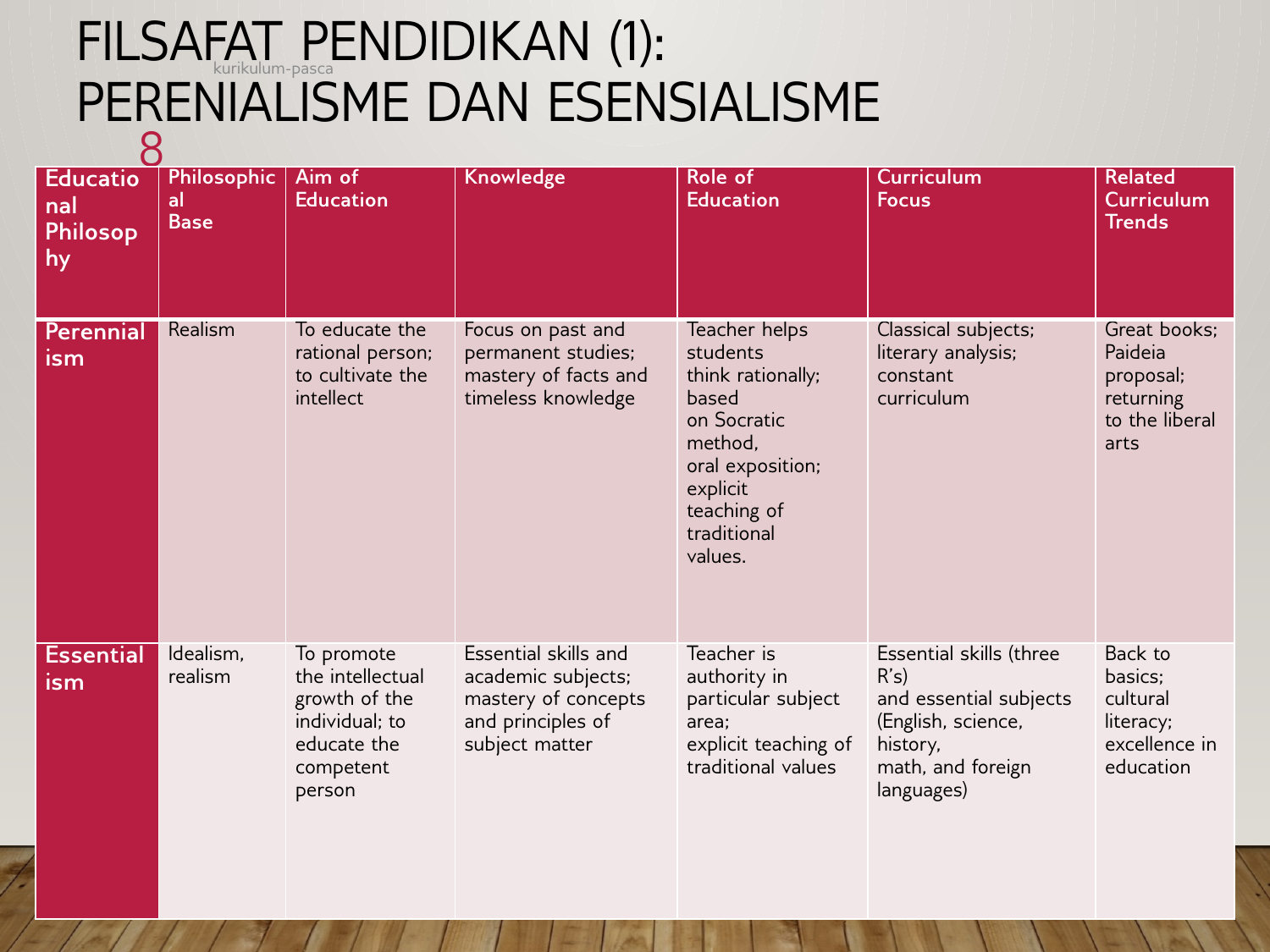

# FILSAFAT PENDIDIKAN (1): Perenialisme dan Esensialisme
kurikulum-pasca
8
| Educational Philosophy | Philosophical Base | Aim of Education | Knowledge | Role of Education | Curriculum Focus | Related Curriculum Trends |
| --- | --- | --- | --- | --- | --- | --- |
| Perennialism | Realism | To educate the rational person; to cultivate the intellect | Focus on past and permanent studies; mastery of facts and timeless knowledge | Teacher helps students think rationally; based on Socratic method, oral exposition; explicit teaching of traditional values. | Classical subjects; literary analysis; constant curriculum | Great books; Paideia proposal; returning to the liberal arts |
| Essentialism | Idealism, realism | To promote the intellectual growth of the individual; to educate the competent person | Essential skills and academic subjects; mastery of concepts and principles of subject matter | Teacher is authority in particular subject area; explicit teaching of traditional values | Essential skills (three R’s) and essential subjects (English, science, history, math, and foreign languages) | Back to basics; cultural literacy; excellence in education |